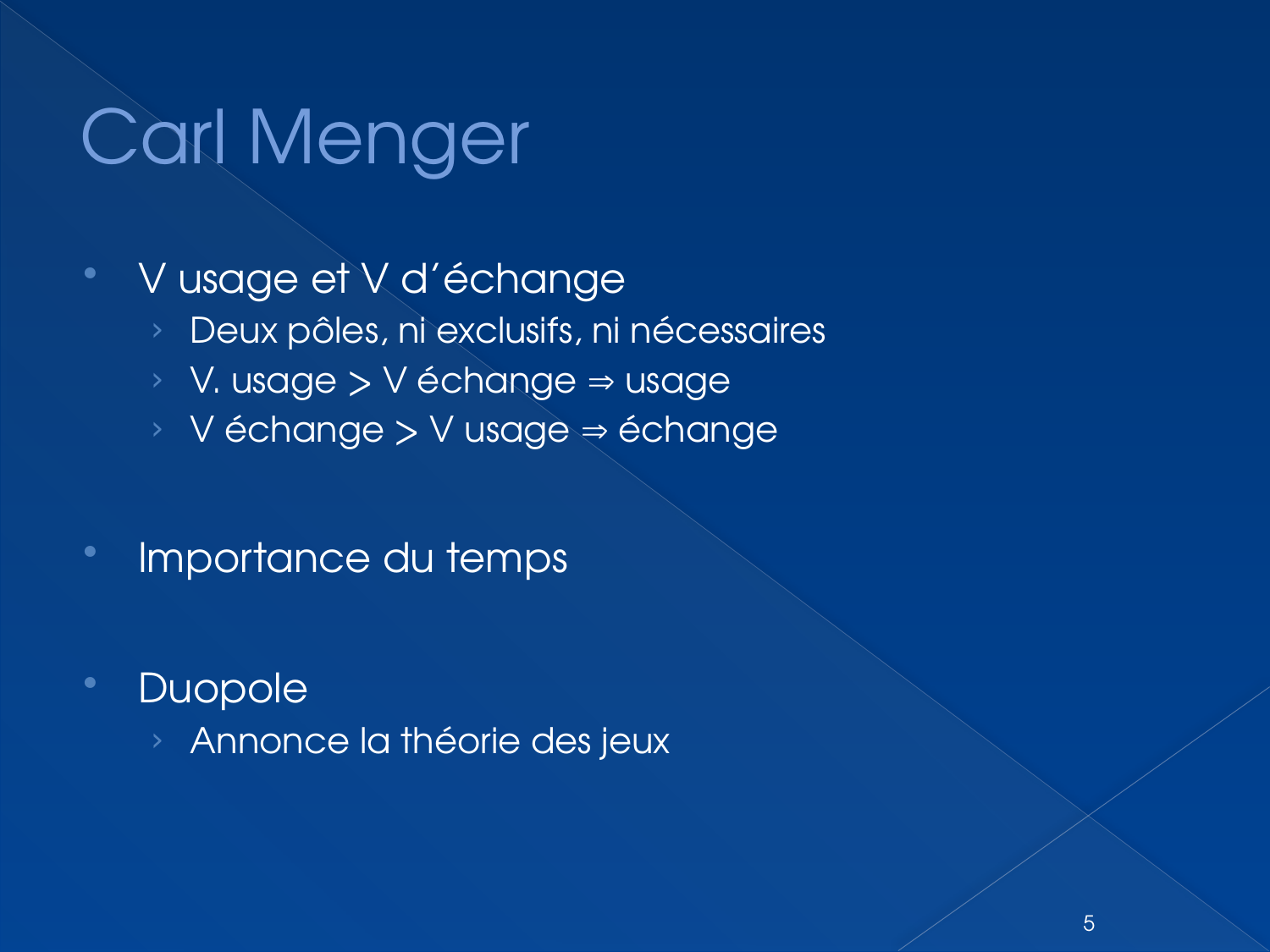

# Carl Menger
V usage et V d’échange
Deux pôles, ni exclusifs, ni nécessaires
V. usage > V échange ⇒ usage
V échange > V usage ⇒ échange

Importance du temps

Duopole
Annonce la théorie des jeux

5